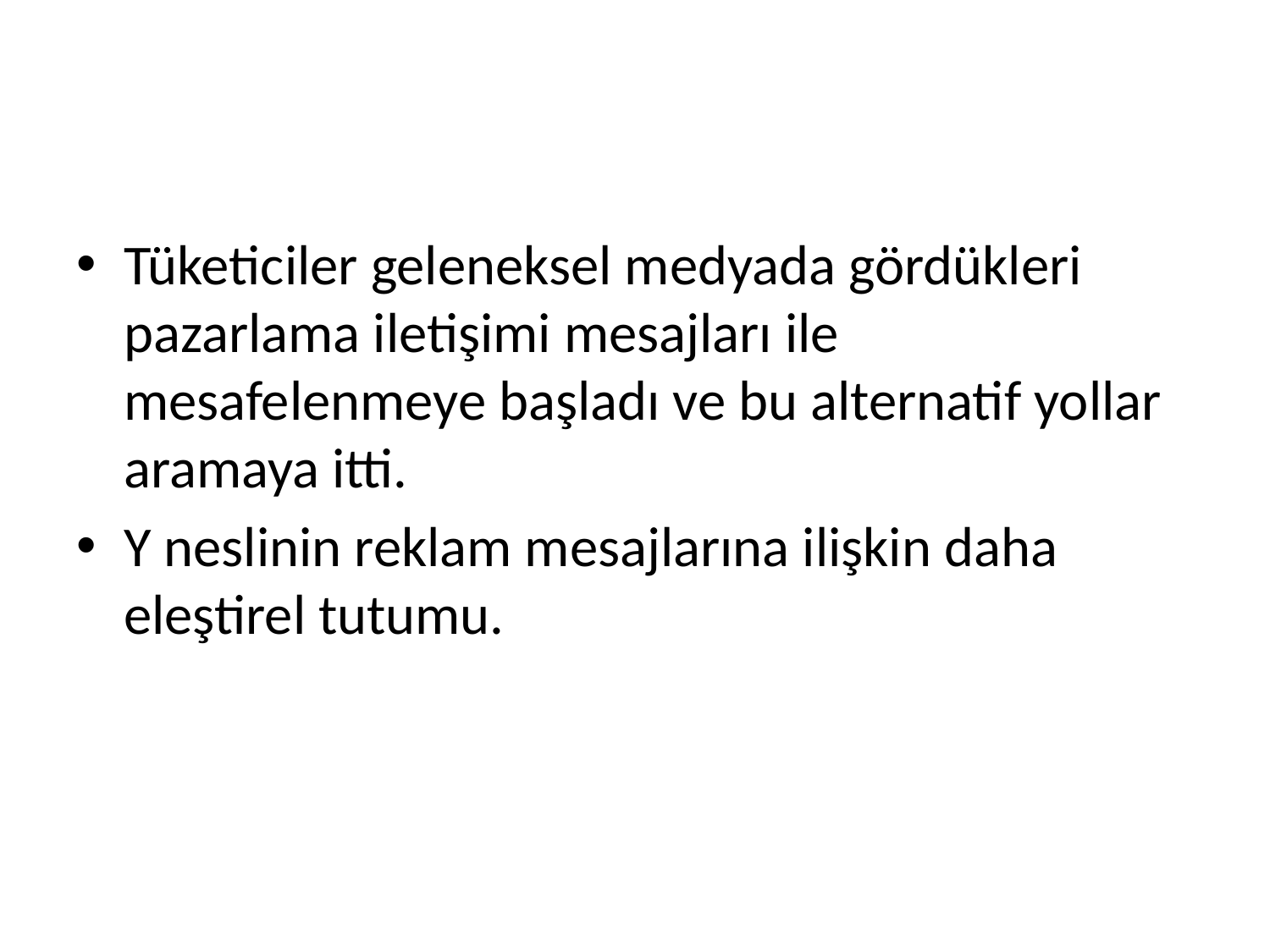

#
Tüketiciler geleneksel medyada gördükleri pazarlama iletişimi mesajları ile mesafelenmeye başladı ve bu alternatif yollar aramaya itti.
Y neslinin reklam mesajlarına ilişkin daha eleştirel tutumu.